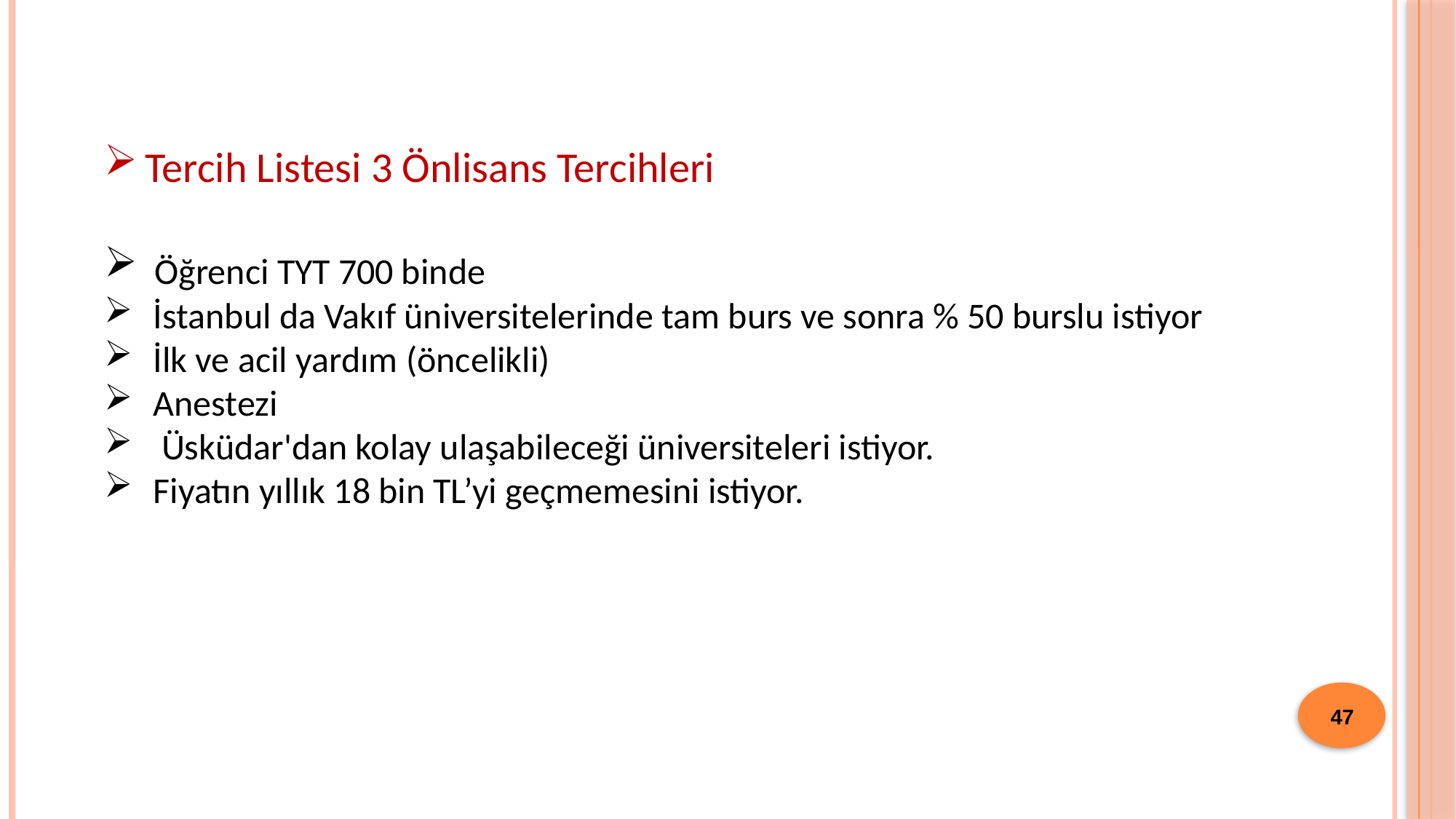

Tercih Listesi 3 Önlisans Tercihleri

 Öğrenci TYT 700 binde
 İstanbul da Vakıf üniversitelerinde tam burs ve sonra % 50 burslu istiyor
 İlk ve acil yardım (öncelikli)
 Anestezi
  Üsküdar'dan kolay ulaşabileceği üniversiteleri istiyor.
 Fiyatın yıllık 18 bin TL’yi geçmemesini istiyor.
47